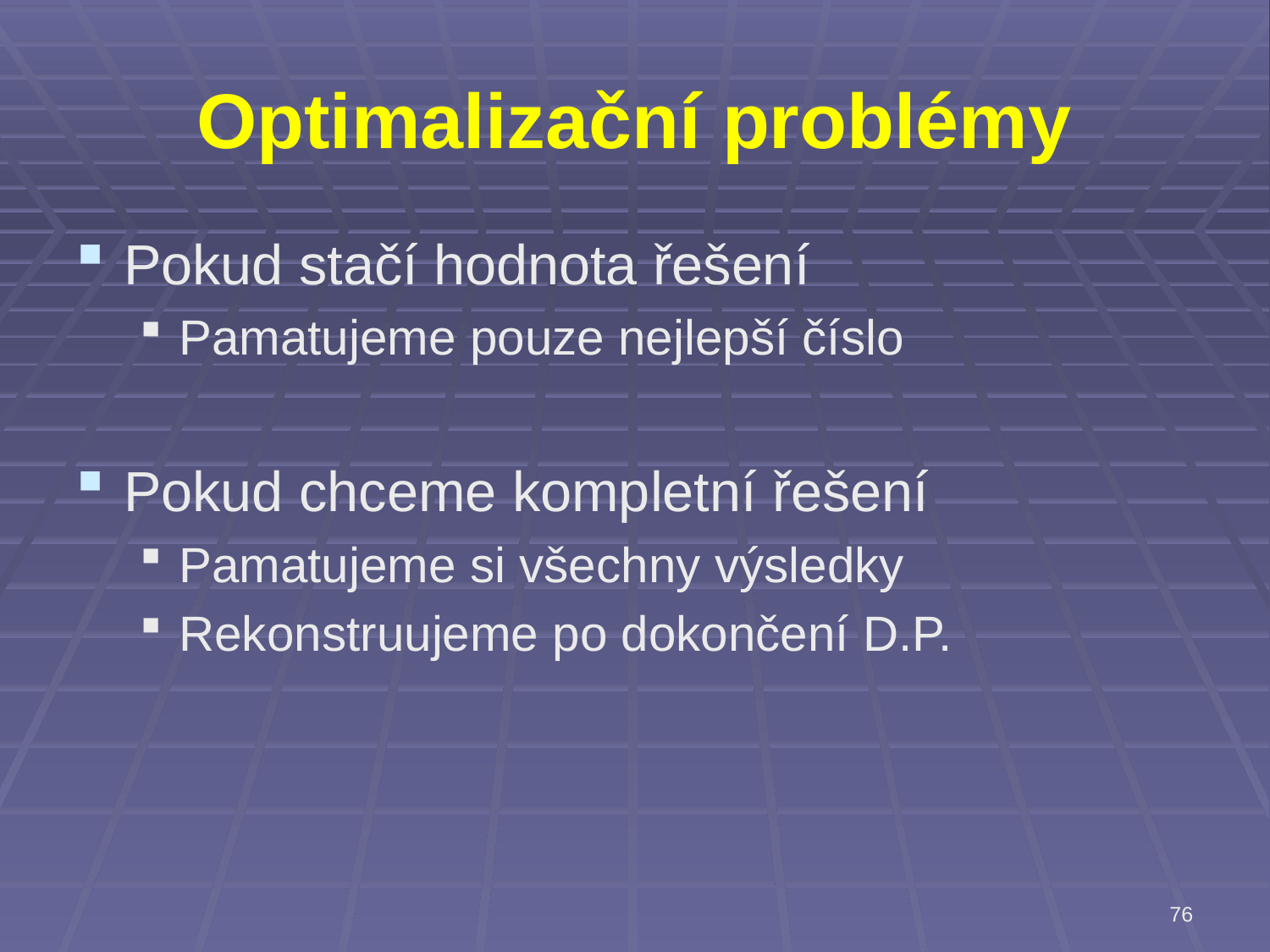

# Optimalizační problémy
Pokud stačí hodnota řešení
Pamatujeme pouze nejlepší číslo

Pokud chceme kompletní řešení
Pamatujeme si všechny výsledky
Rekonstruujeme po dokončení D.P.
76